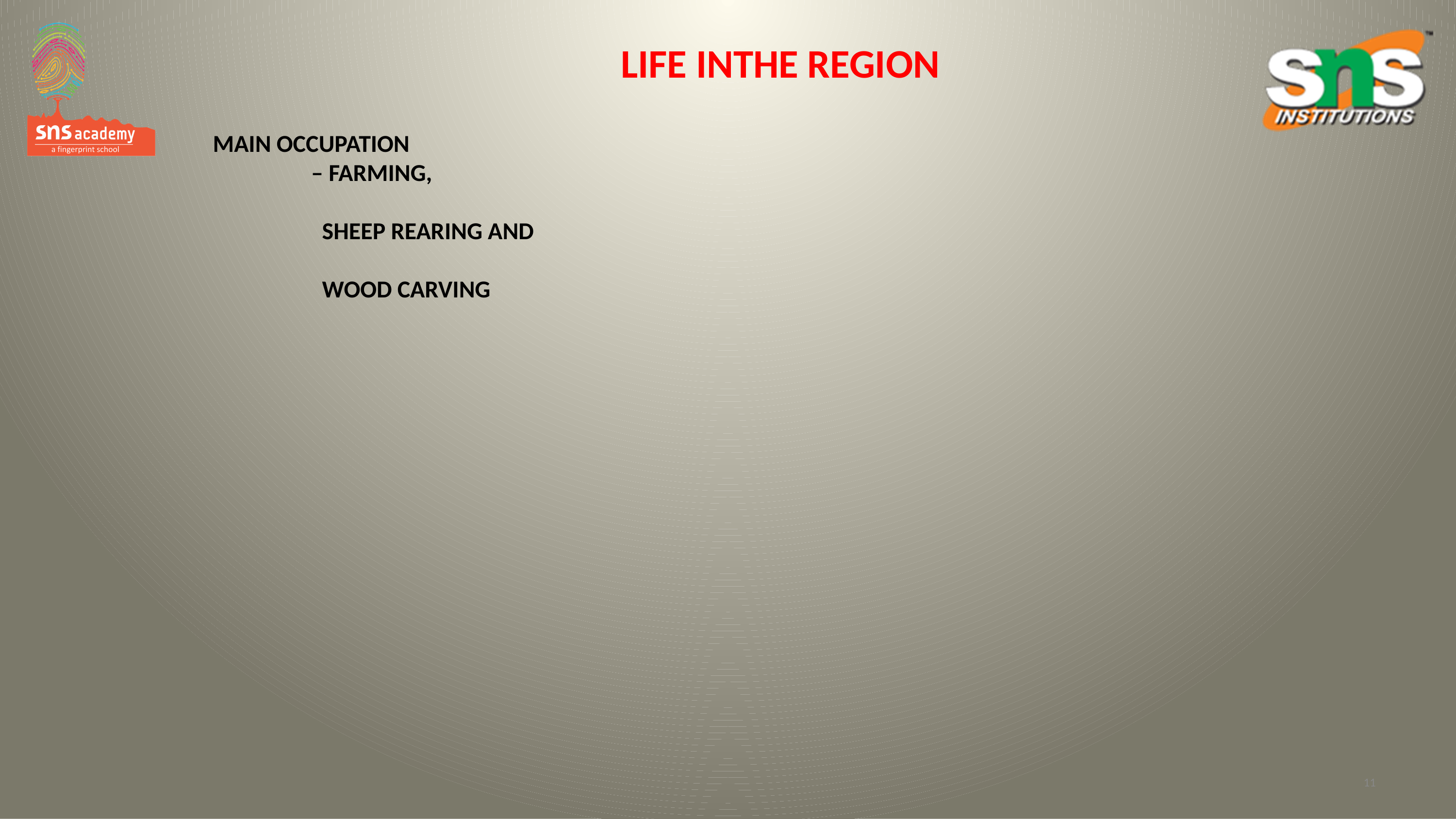

LIFE INTHE REGION
# MAIN OCCUPATION – FARMING, SHEEP REARING AND WOOD CARVING
11